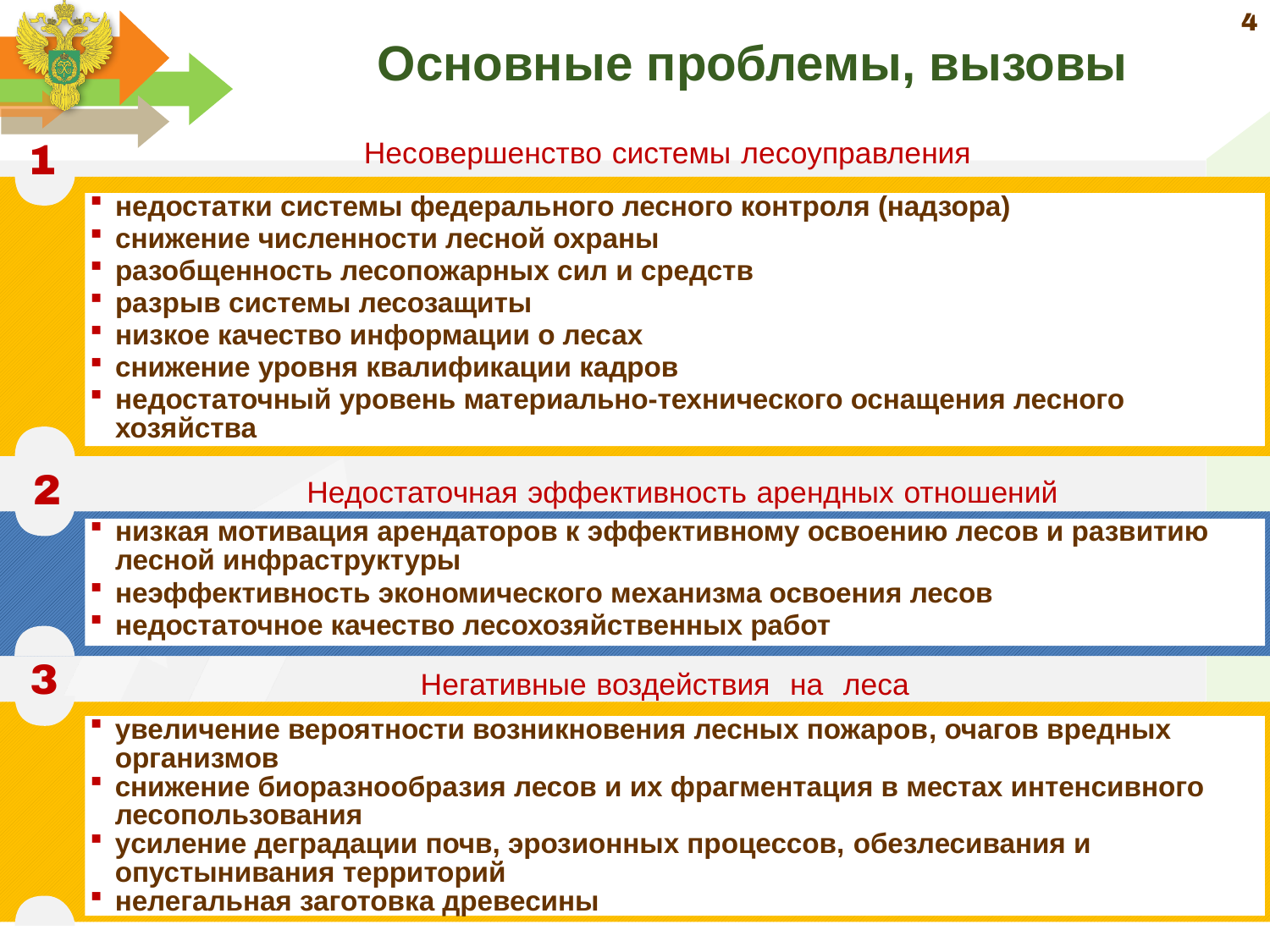

4
# Основные проблемы, вызовы
1
Несовершенство системы лесоуправления

недостатки системы федерального лесного контроля (надзора)
снижение численности лесной охраны
разобщенность лесопожарных сил и средств
разрыв системы лесозащиты
низкое качество информации о лесах
снижение уровня квалификации кадров
недостаточный уровень материально-технического оснащения лесного хозяйства

2
Недостаточная эффективность арендных отношений

низкая мотивация арендаторов к эффективному освоению лесов и развитию лесной инфраструктуры
неэффективность экономического механизма освоения лесов
недостаточное качество лесохозяйственных работ

3
Негативные воздействия  на  леса

увеличение вероятности возникновения лесных пожаров, очагов вредных организмов
снижение биоразнообразия лесов и их фрагментация в местах интенсивного лесопользования
усиление деградации почв, эрозионных процессов, обезлесивания и опустынивания территорий
нелегальная заготовка древесины